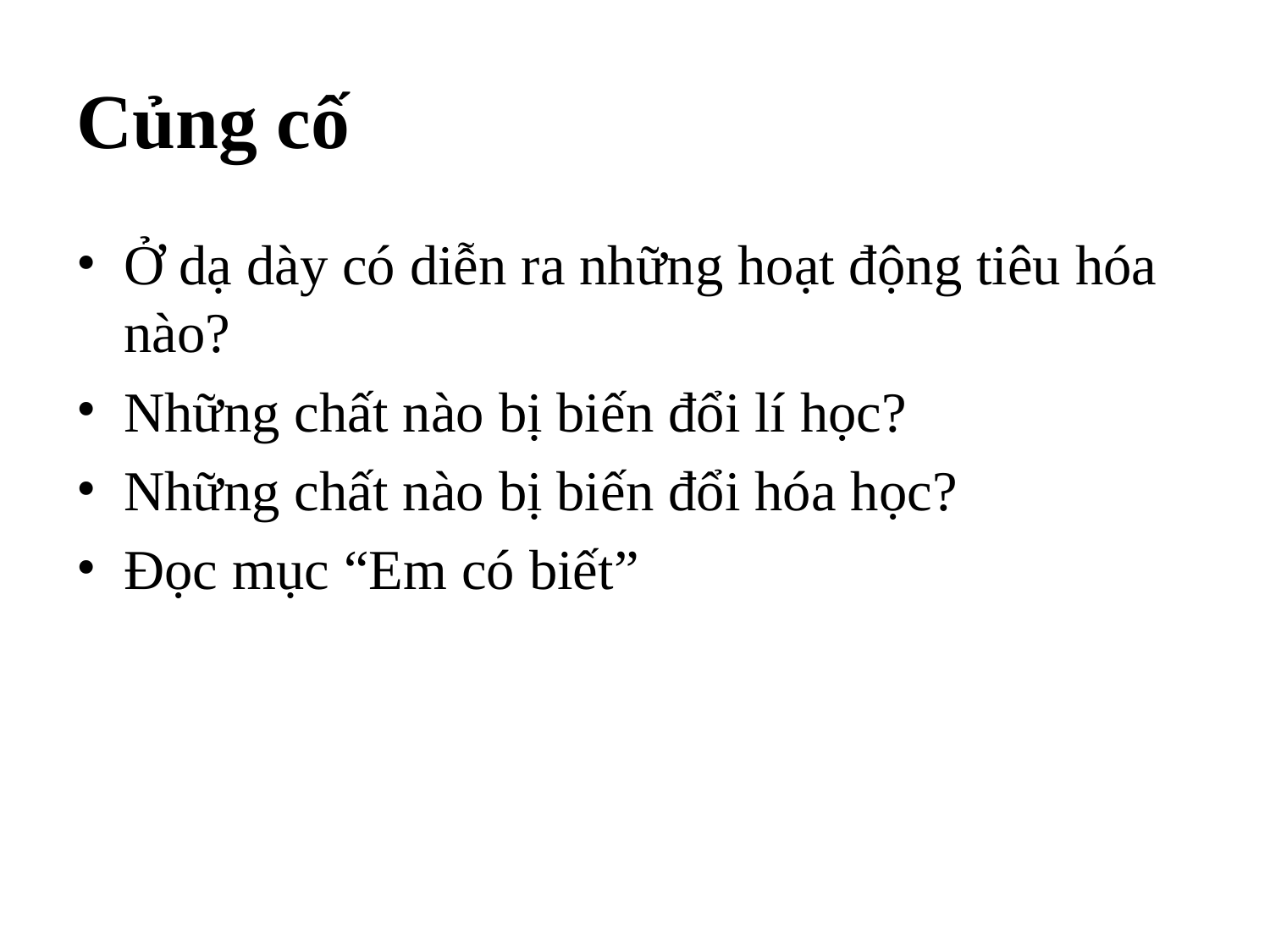

# Củng cố
Ở dạ dày có diễn ra những hoạt động tiêu hóa nào?
Những chất nào bị biến đổi lí học?
Những chất nào bị biến đổi hóa học?
Đọc mục “Em có biết”